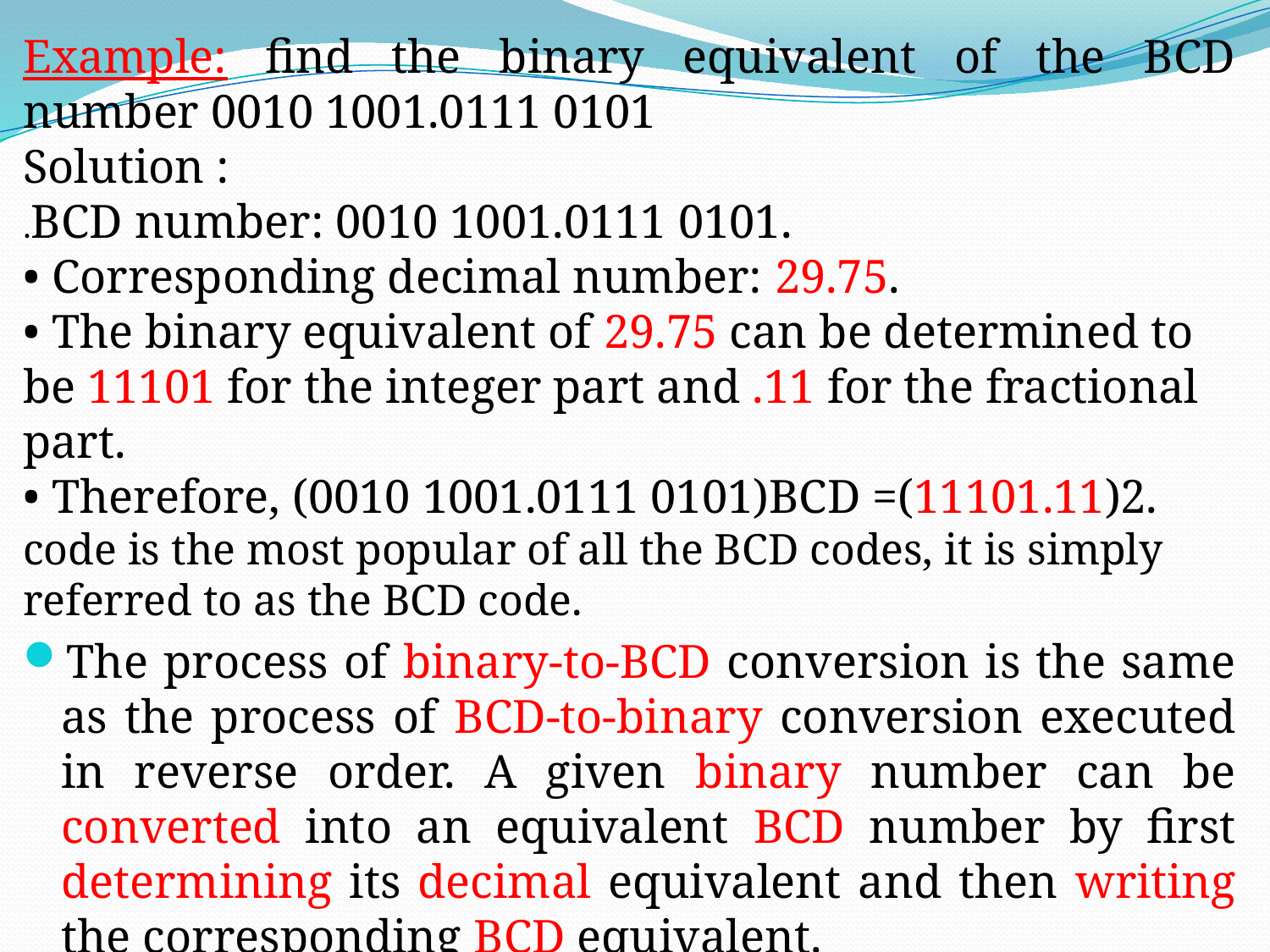

Example: find the binary equivalent of the BCD number 0010 1001.0111 0101
Solution :
.BCD number: 0010 1001.0111 0101.
• Corresponding decimal number: 29.75.
• The binary equivalent of 29.75 can be determined to be 11101 for the integer part and .11 for the fractional part.
• Therefore, (0010 1001.0111 0101)BCD =(11101.11)2.
code is the most popular of all the BCD codes, it is simply referred to as the BCD code.
The process of binary-to-BCD conversion is the same as the process of BCD-to-binary conversion executed in reverse order. A given binary number can be converted into an equivalent BCD number by first determining its decimal equivalent and then writing the corresponding BCD equivalent.